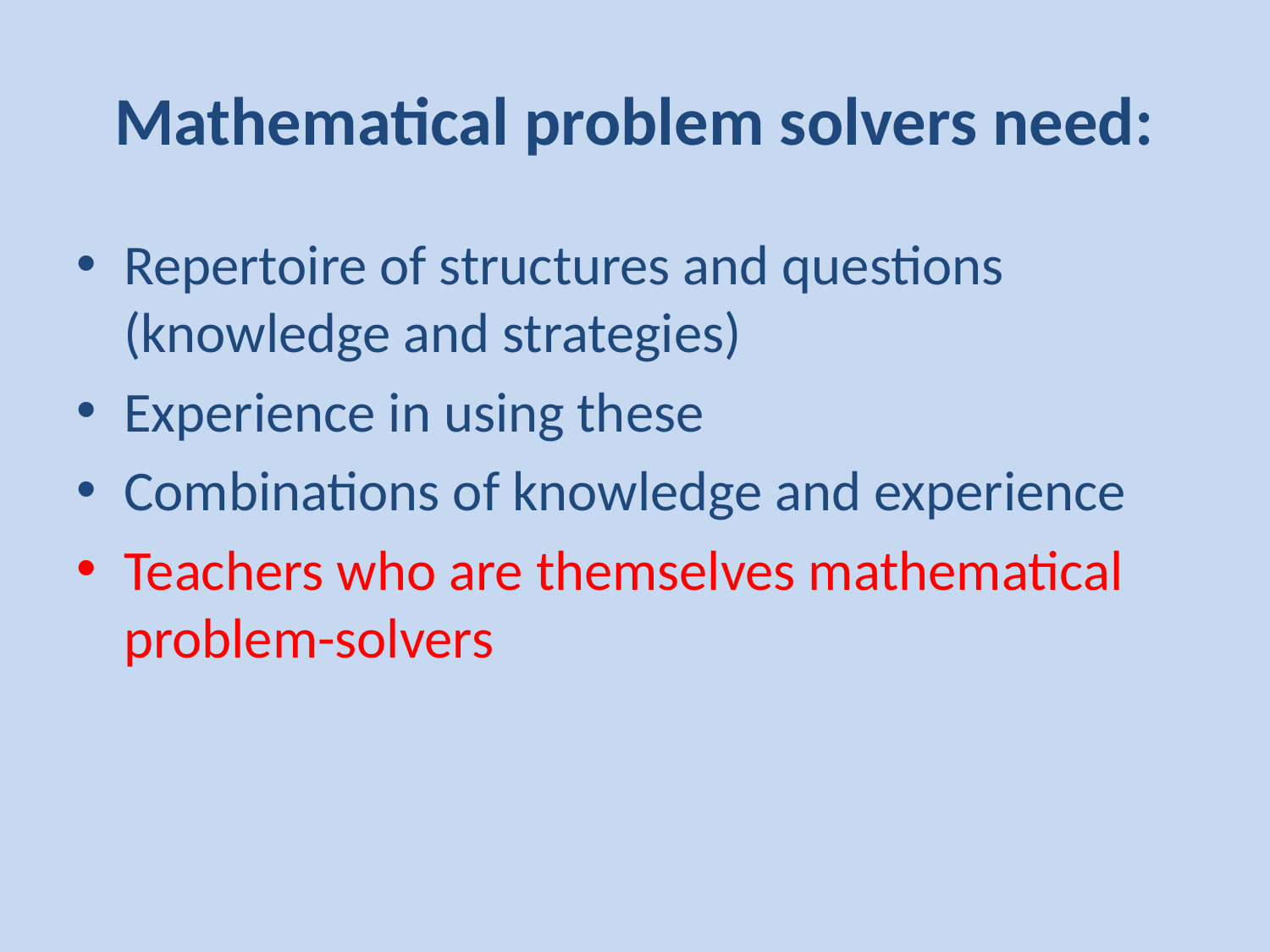

# Mathematical problem solvers need:
Repertoire of structures and questions (knowledge and strategies)
Experience in using these
Combinations of knowledge and experience
Teachers who are themselves mathematical problem-solvers